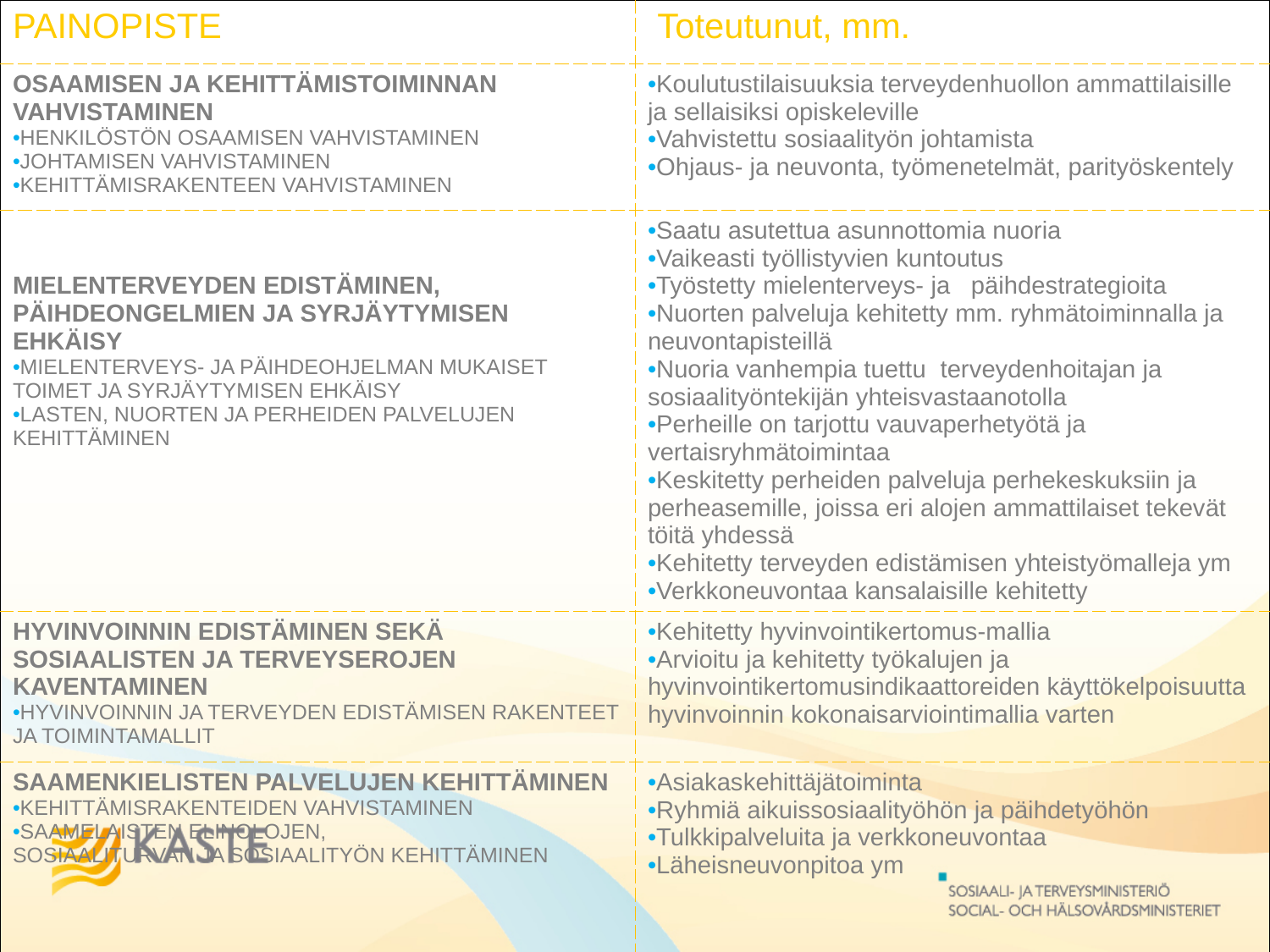

| PAINOPISTE | Toteutunut, mm. |
| --- | --- |
| OSAAMISEN JA KEHITTÄMISTOIMINNAN VAHVISTAMINEN HENKILÖSTÖN OSAAMISEN VAHVISTAMINEN JOHTAMISEN VAHVISTAMINEN KEHITTÄMISRAKENTEEN VAHVISTAMINEN | Koulutustilaisuuksia terveydenhuollon ammattilaisille ja sellaisiksi opiskeleville Vahvistettu sosiaalityön johtamista Ohjaus- ja neuvonta, työmenetelmät, parityöskentely |
| MIELENTERVEYDEN EDISTÄMINEN, PÄIHDEONGELMIEN JA SYRJÄYTYMISEN EHKÄISY MIELENTERVEYS- JA PÄIHDEOHJELMAN MUKAISET TOIMET JA SYRJÄYTYMISEN EHKÄISY LASTEN, NUORTEN JA PERHEIDEN PALVELUJEN KEHITTÄMINEN | Saatu asutettua asunnottomia nuoria Vaikeasti työllistyvien kuntoutus Työstetty mielenterveys- ja päihdestrategioita Nuorten palveluja kehitetty mm. ryhmätoiminnalla ja neuvontapisteillä Nuoria vanhempia tuettu terveydenhoitajan ja sosiaalityöntekijän yhteisvastaanotolla Perheille on tarjottu vauvaperhetyötä ja vertaisryhmätoimintaa Keskitetty perheiden palveluja perhekeskuksiin ja perheasemille, joissa eri alojen ammattilaiset tekevät töitä yhdessä Kehitetty terveyden edistämisen yhteistyömalleja ym Verkkoneuvontaa kansalaisille kehitetty |
| HYVINVOINNIN EDISTÄMINEN SEKÄ SOSIAALISTEN JA TERVEYSEROJEN KAVENTAMINEN HYVINVOINNIN JA TERVEYDEN EDISTÄMISEN RAKENTEET JA TOIMINTAMALLIT | Kehitetty hyvinvointikertomus-mallia Arvioitu ja kehitetty työkalujen ja hyvinvointikertomusindikaattoreiden käyttökelpoisuutta hyvinvoinnin kokonaisarviointimallia varten |
| SAAMENKIELISTEN PALVELUJEN KEHITTÄMINEN KEHITTÄMISRAKENTEIDEN VAHVISTAMINEN SAAMELAISTEN ELINOLOJEN, SOSIAALITURVAN JA SOSIAALITYÖN KEHITTÄMINEN | Asiakaskehittäjätoiminta Ryhmiä aikuissosiaalityöhön ja päihdetyöhön Tulkkipalveluita ja verkkoneuvontaa Läheisneuvonpitoa ym |